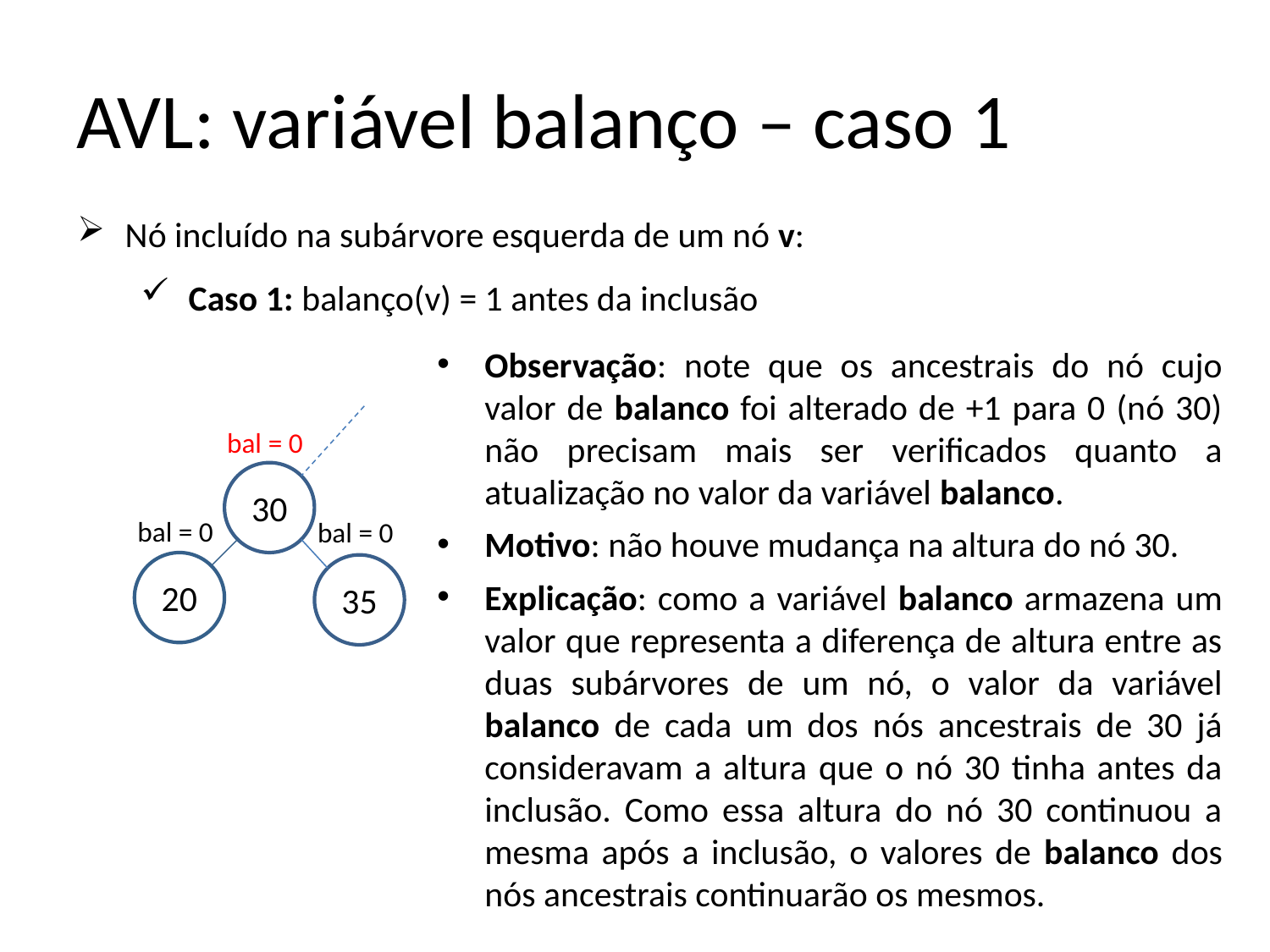

# AVL: variável balanço – caso 1
Nó incluído na subárvore esquerda de um nó v:
Caso 1: balanço(v) = 1 antes da inclusão

Observação: note que os ancestrais do nó cujo valor de balanco foi alterado de +1 para 0 (nó 30) não precisam mais ser verificados quanto a atualização no valor da variável balanco.
Motivo: não houve mudança na altura do nó 30.
Explicação: como a variável balanco armazena um valor que representa a diferença de altura entre as duas subárvores de um nó, o valor da variável balanco de cada um dos nós ancestrais de 30 já consideravam a altura que o nó 30 tinha antes da inclusão. Como essa altura do nó 30 continuou a mesma após a inclusão, o valores de balanco dos nós ancestrais continuarão os mesmos.
bal = 0
30
bal = 0
bal = 0
20
35